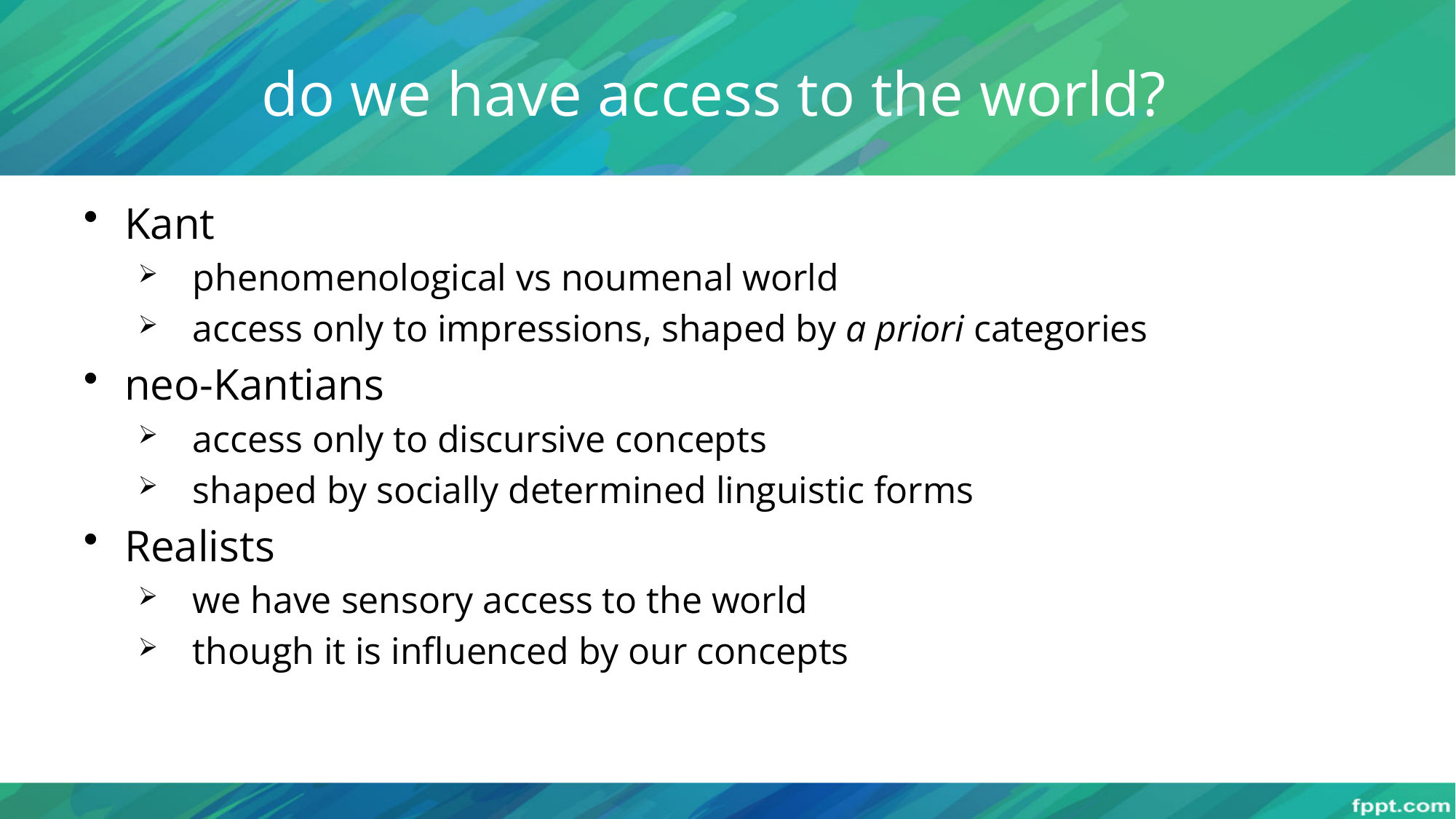

# do we have access to the world?
Kant
phenomenological vs noumenal world
access only to impressions, shaped by a priori categories
neo-Kantians
access only to discursive concepts
shaped by socially determined linguistic forms
Realists
we have sensory access to the world
though it is influenced by our concepts